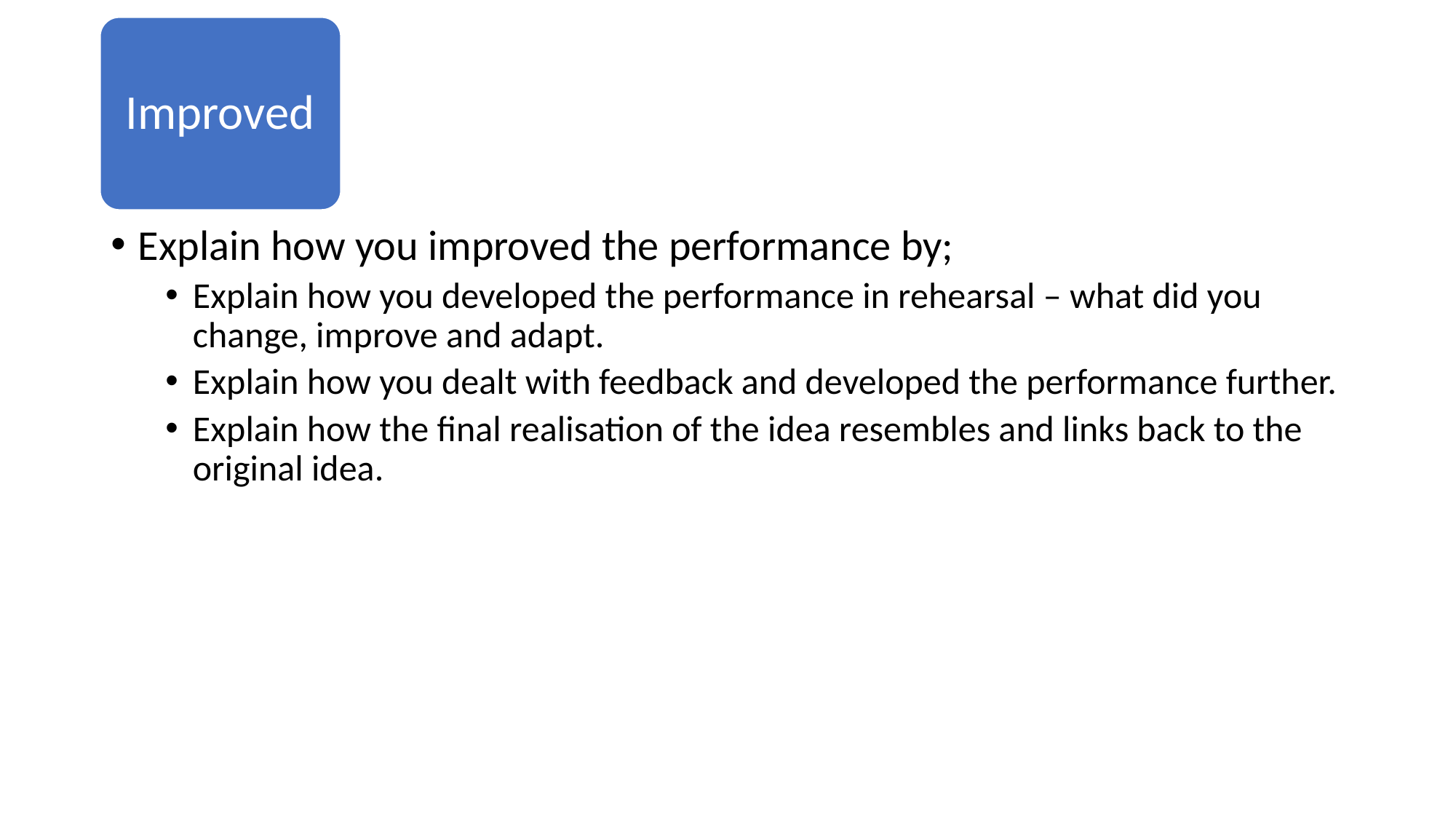

Improved
#
Explain how you improved the performance by;
Explain how you developed the performance in rehearsal – what did you change, improve and adapt.
Explain how you dealt with feedback and developed the performance further.
Explain how the final realisation of the idea resembles and links back to the original idea.